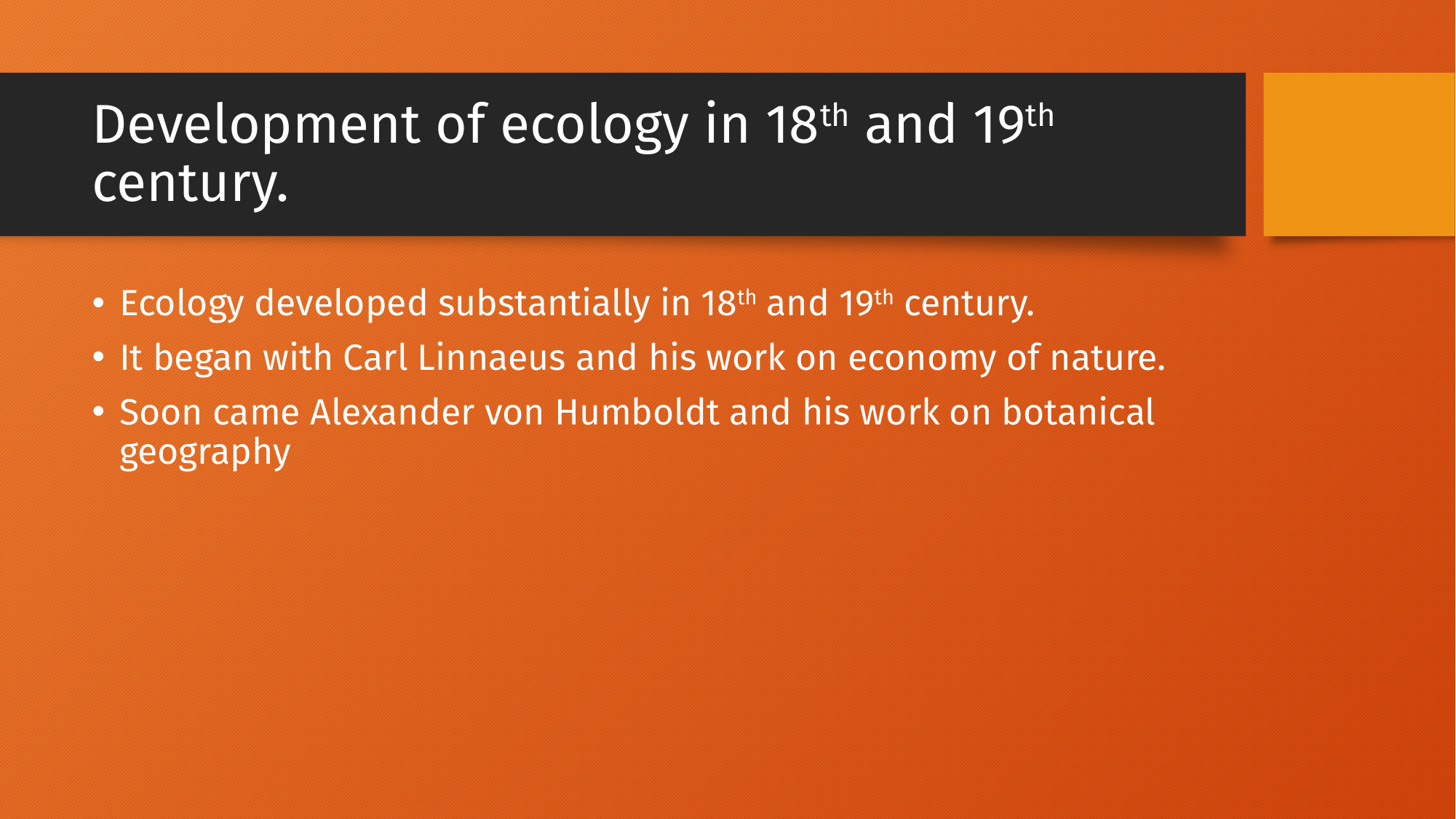

# Development of ecology in 18th and 19th century.
Ecology developed substantially in 18th and 19th century.
It began with Carl Linnaeus and his work on economy of nature.
Soon came Alexander von Humboldt and his work on botanical geography